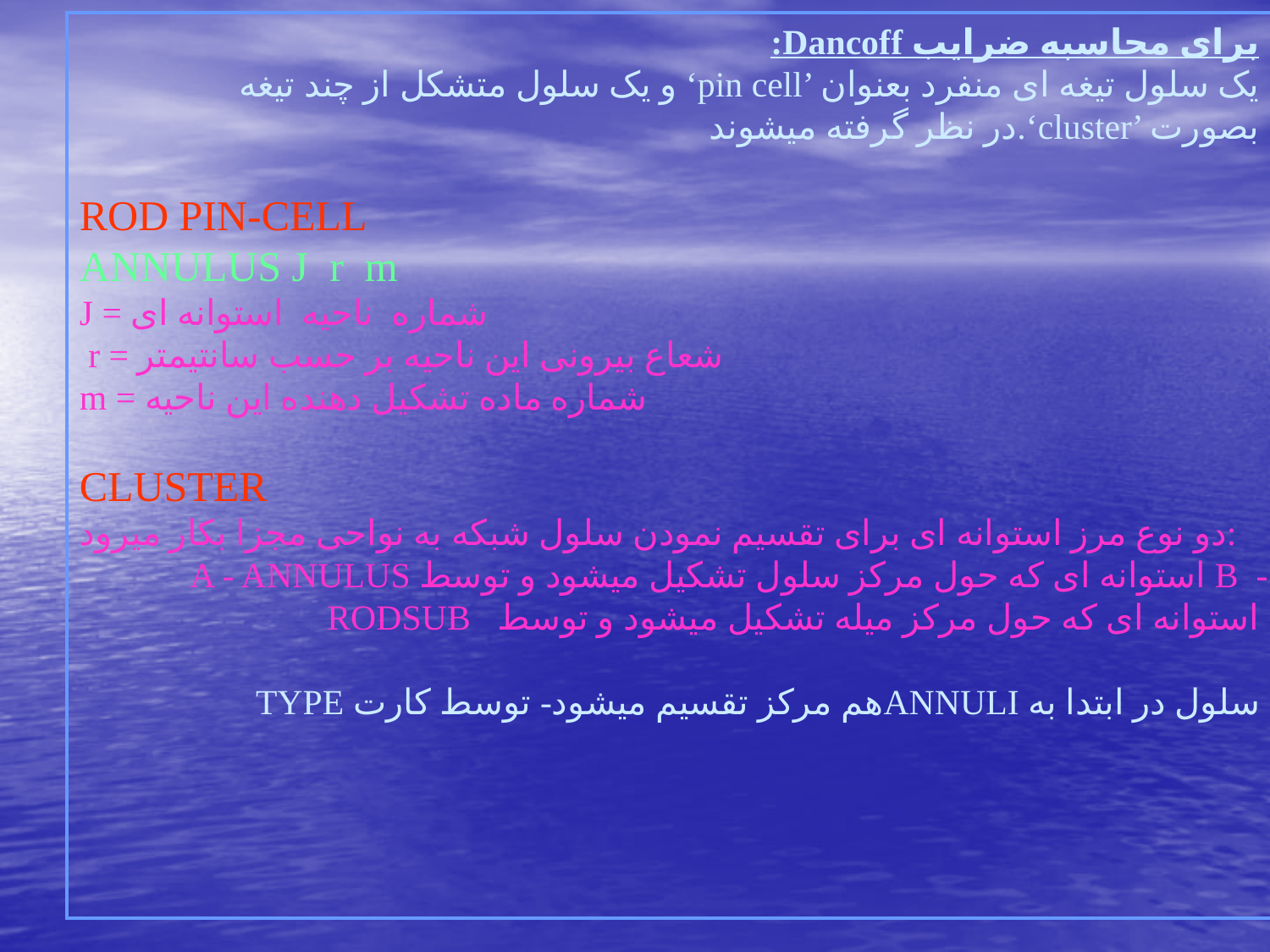

:Dancoff برای محاسبه ضرايب
 و يک سلول متشکل از چند تيغه ‘pin cell’ يک سلول تيغه ای منفرد بعنوان
 در نظر گرفته ميشوند.‘cluster’ بصورت

ROD PIN-CELL
ANNULUS J  r  m
J = شماره  ناحيه  استوانه ای
 r = شعاع بيرونی اين ناحيه بر حسب سانتيمتر
m = شماره ماده تشکيل دهنده اين ناحيه

CLUSTER
دو نوع مرز استوانه ای برای تقسيم نمودن سلول شبکه به نواحی مجزا بکار ميرود:
A - ANNULUS استوانه ای که حول مرکز سلول تشکيل ميشود و توسط B  - RODSUB   استوانه ای که حول مرکز ميله تشکيل ميشود و توسط

TYPE هم مرکز تقسيم ميشود- توسط کارتANNULI سلول در ابتدا به